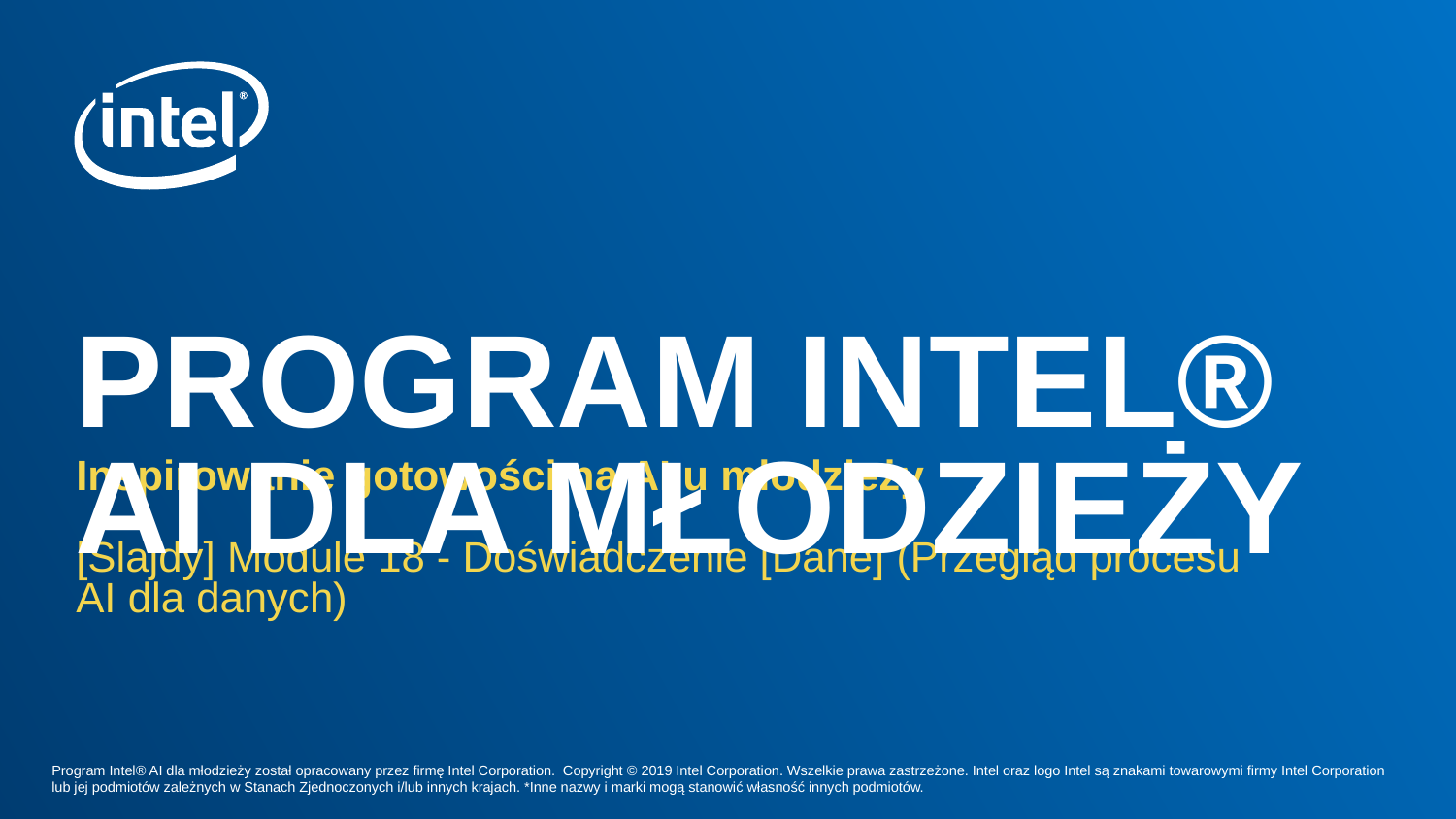

PROGRAM INTEL® AI DLA MŁODZIEŻY
Inspirowanie gotowości na AI u młodzieży

[Slajdy] Module 18 - Doświadczenie [Dane] (Przegląd procesu AI dla danych)
Program Intel® AI dla młodzieży został opracowany przez firmę Intel Corporation.  Copyright © 2019 Intel Corporation. Wszelkie prawa zastrzeżone. Intel oraz logo Intel są znakami towarowymi firmy Intel Corporation lub jej podmiotów zależnych w Stanach Zjednoczonych i/lub innych krajach. *Inne nazwy i marki mogą stanowić własność innych podmiotów.